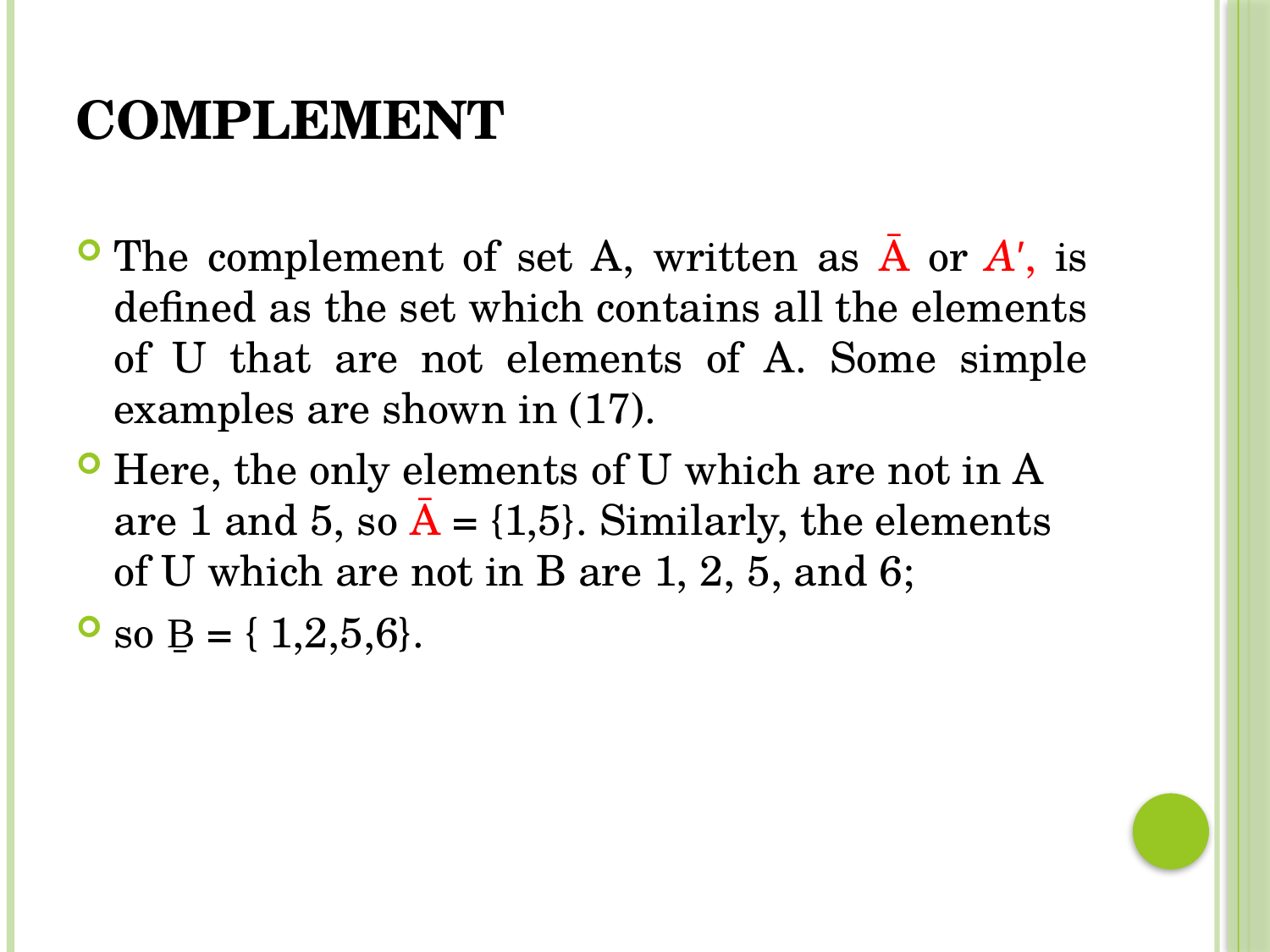

# Complement
The complement of set A, written as Ā or A′, is defined as the set which contains all the elements of U that are not elements of A. Some simple examples are shown in (17).
Here, the only elements of U which are not in A are 1 and 5, so Ā = {1,5}. Similarly, the elements of U which are not in B are 1, 2, 5, and 6;
so Ḇ = { 1,2,5,6}.